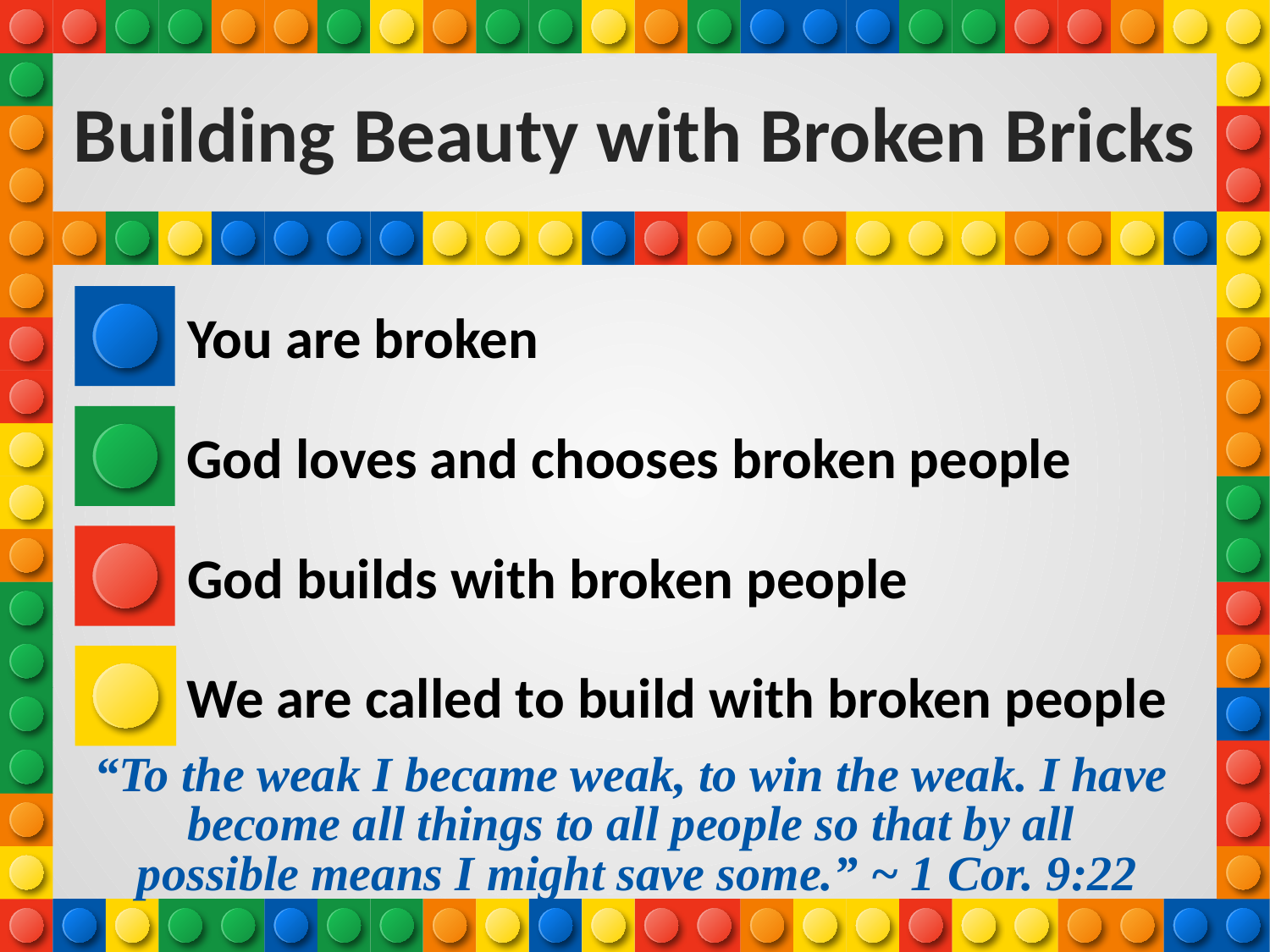

# Building Beauty with Broken Bricks

You are broken

God loves and chooses broken people

God builds with broken people

We are called to build with broken people
“To the weak I became weak, to win the weak. I have
become all things to all people so that by all
possible means I might save some.” ~ 1 Cor. 9:22